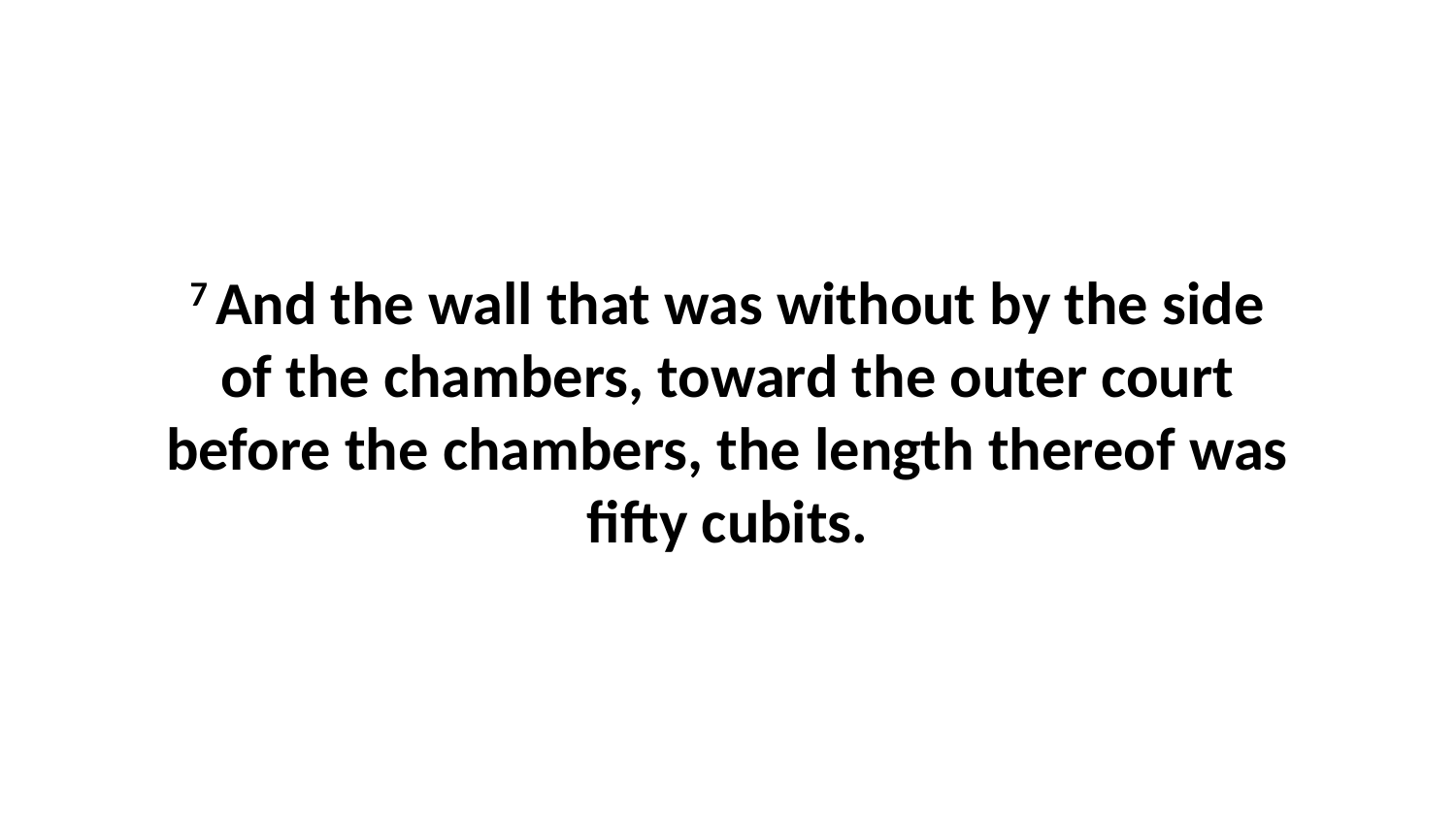

7 And the wall that was without by the side of the chambers, toward the outer court before the chambers, the length thereof was fifty cubits.